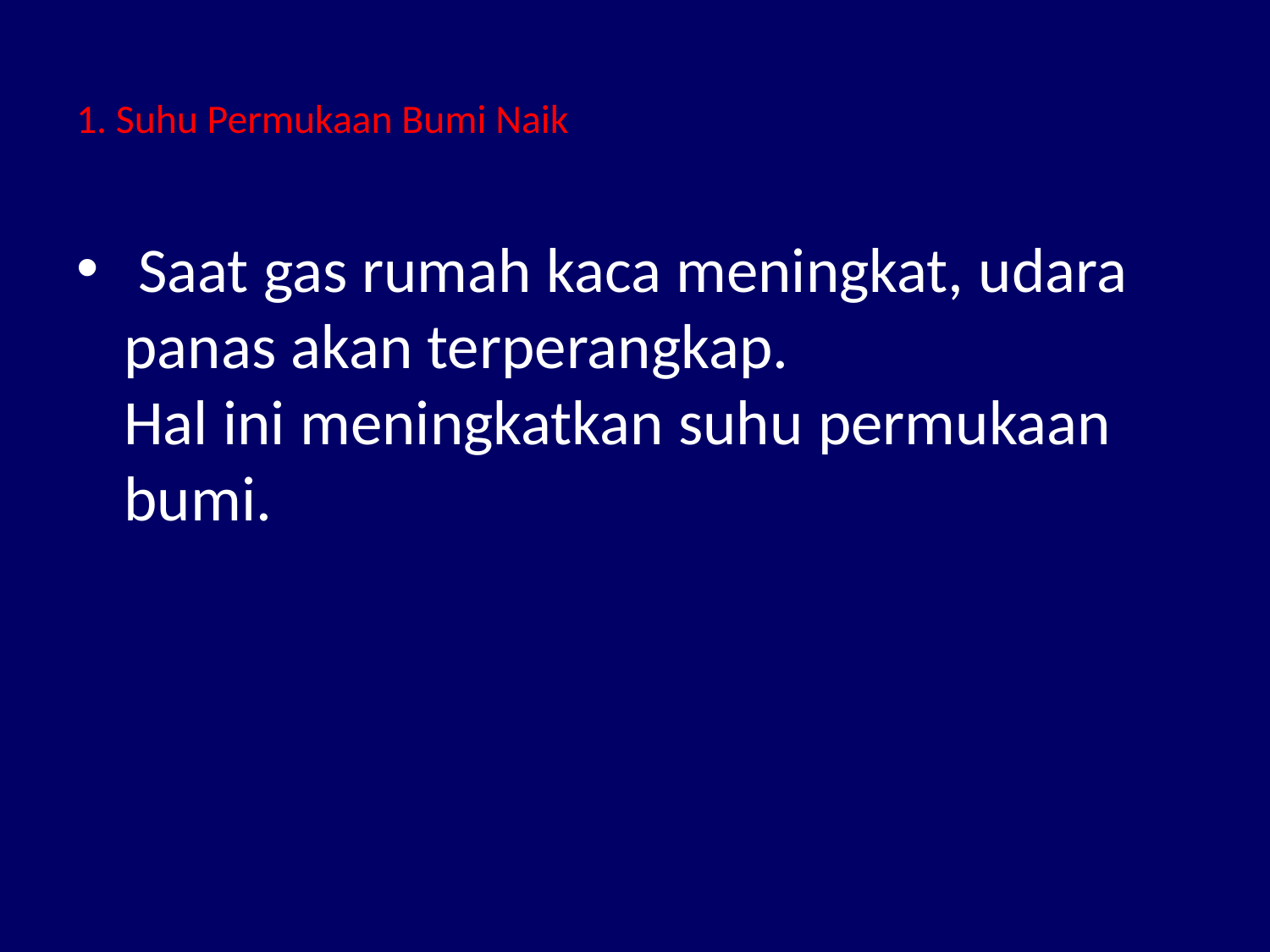

# 1. Suhu Permukaan Bumi Naik
 Saat gas rumah kaca meningkat, udara panas akan terperangkap.
Hal ini meningkatkan suhu permukaan bumi.